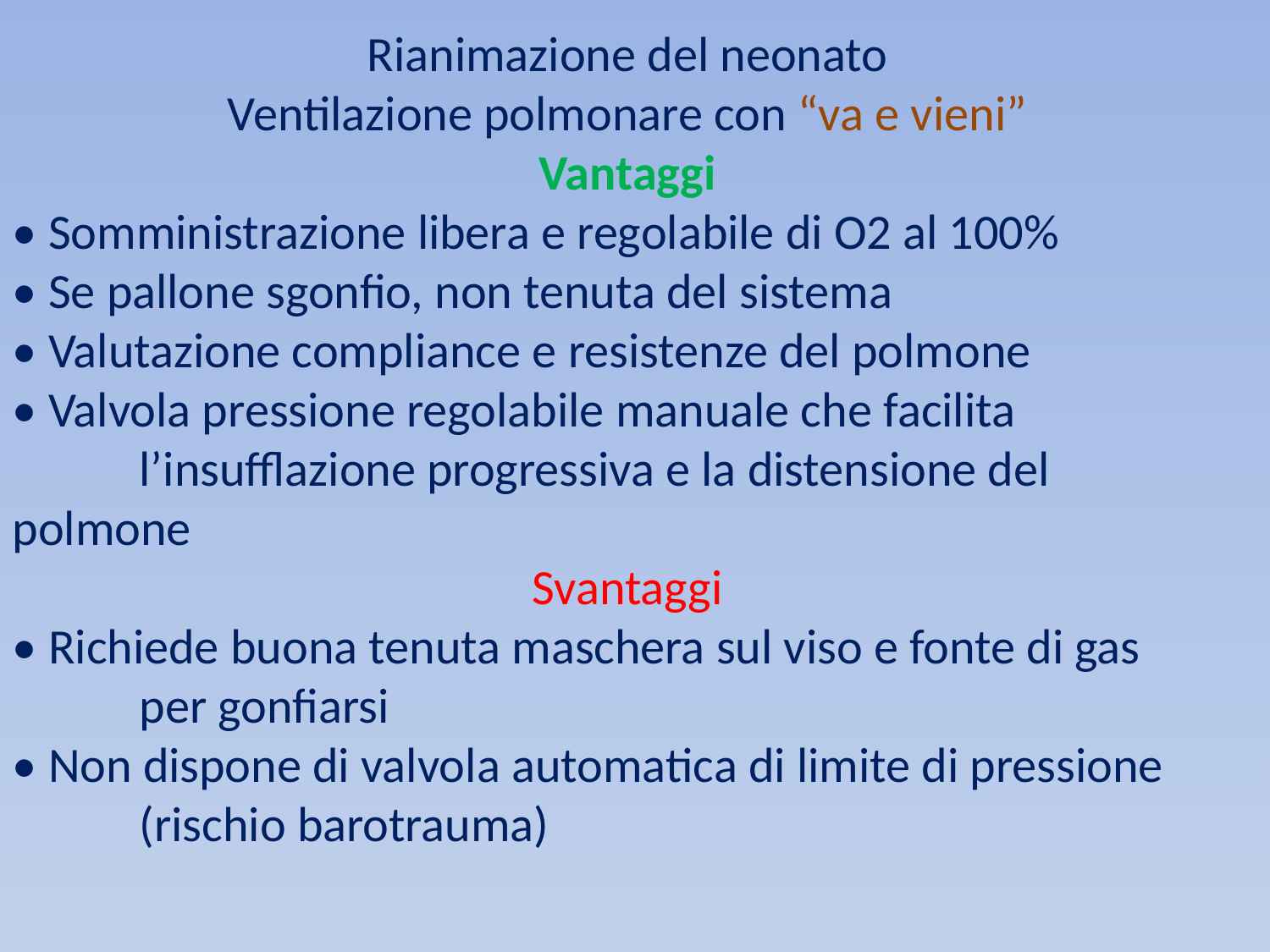

Rianimazione del neonato
Ventilazione polmonare con “va e vieni”
Vantaggi
• Somministrazione libera e regolabile di O2 al 100%
• Se pallone sgonfio, non tenuta del sistema
• Valutazione compliance e resistenze del polmone
• Valvola pressione regolabile manuale che facilita
	l’insufflazione progressiva e la distensione del 	polmone
Svantaggi
• Richiede buona tenuta maschera sul viso e fonte di gas
	per gonfiarsi
• Non dispone di valvola automatica di limite di pressione
	(rischio barotrauma)